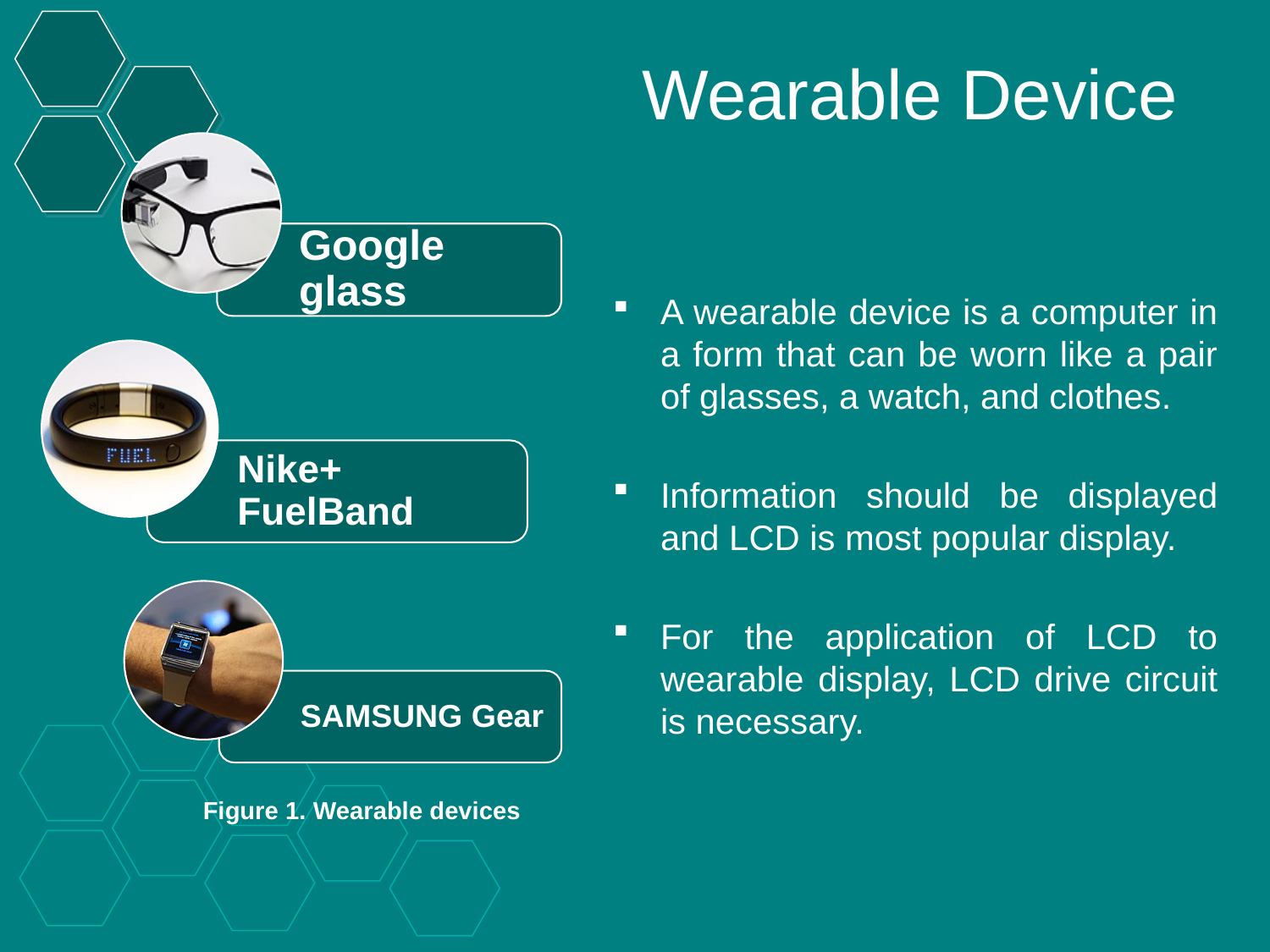

# Wearable Device
Google glass
Nike+ FuelBand
SAMSUNG Gear
A wearable device is a computer in a form that can be worn like a pair of glasses, a watch, and clothes.

Information should be displayed and LCD is most popular display.

For the application of LCD to wearable display, LCD drive circuit is necessary.
Figure 1. Wearable devices